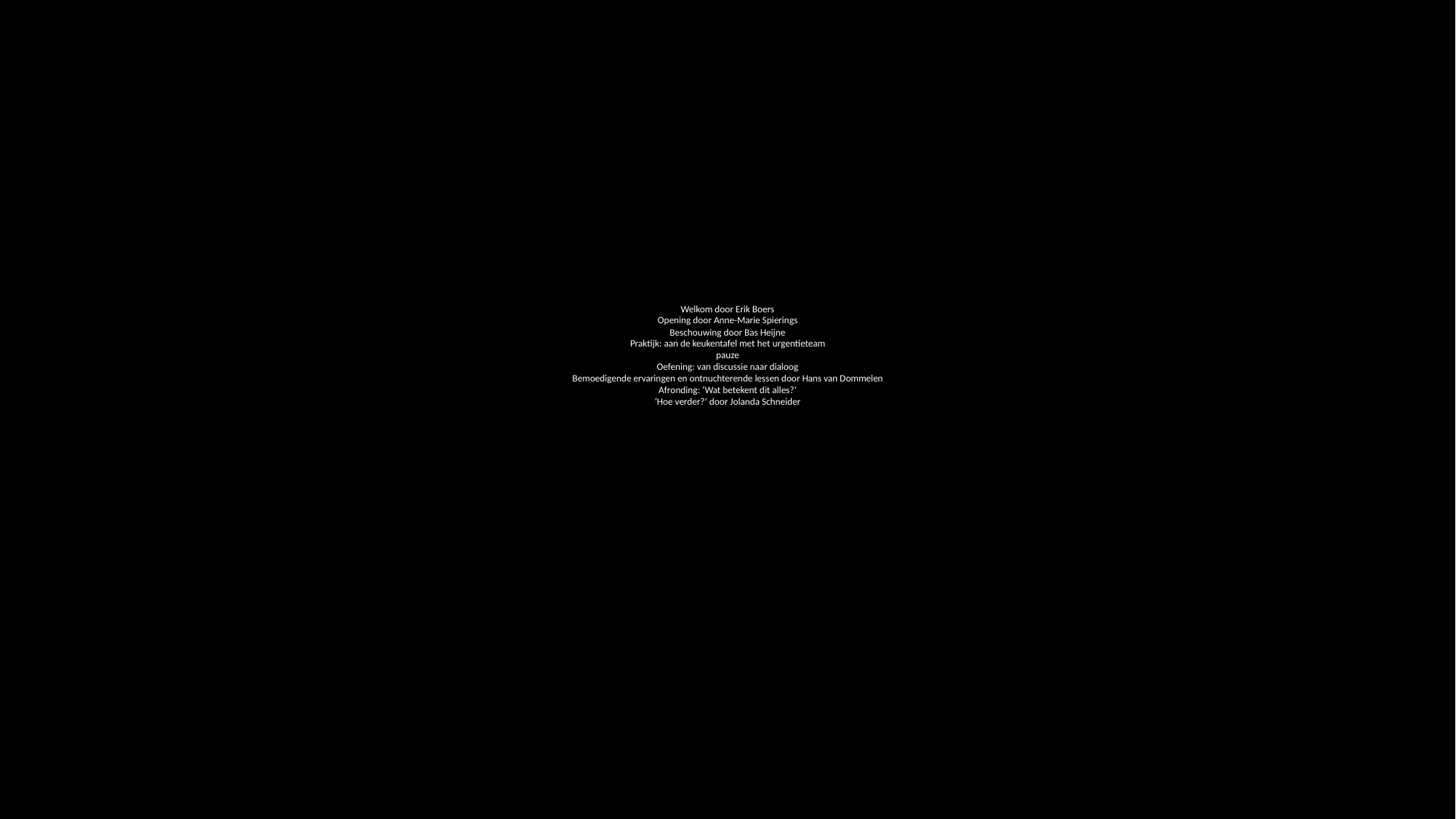

# Welkom door Erik Boers Opening door Anne-Marie Spierings Beschouwing door Bas Heijne Praktijk: aan de keukentafel met het urgentieteam pauze Oefening: van discussie naar dialoog Bemoedigende ervaringen en ontnuchterende lessen door Hans van Dommelen Afronding: ‘Wat betekent dit alles?’ ‘Hoe verder?’ door Jolanda Schneider